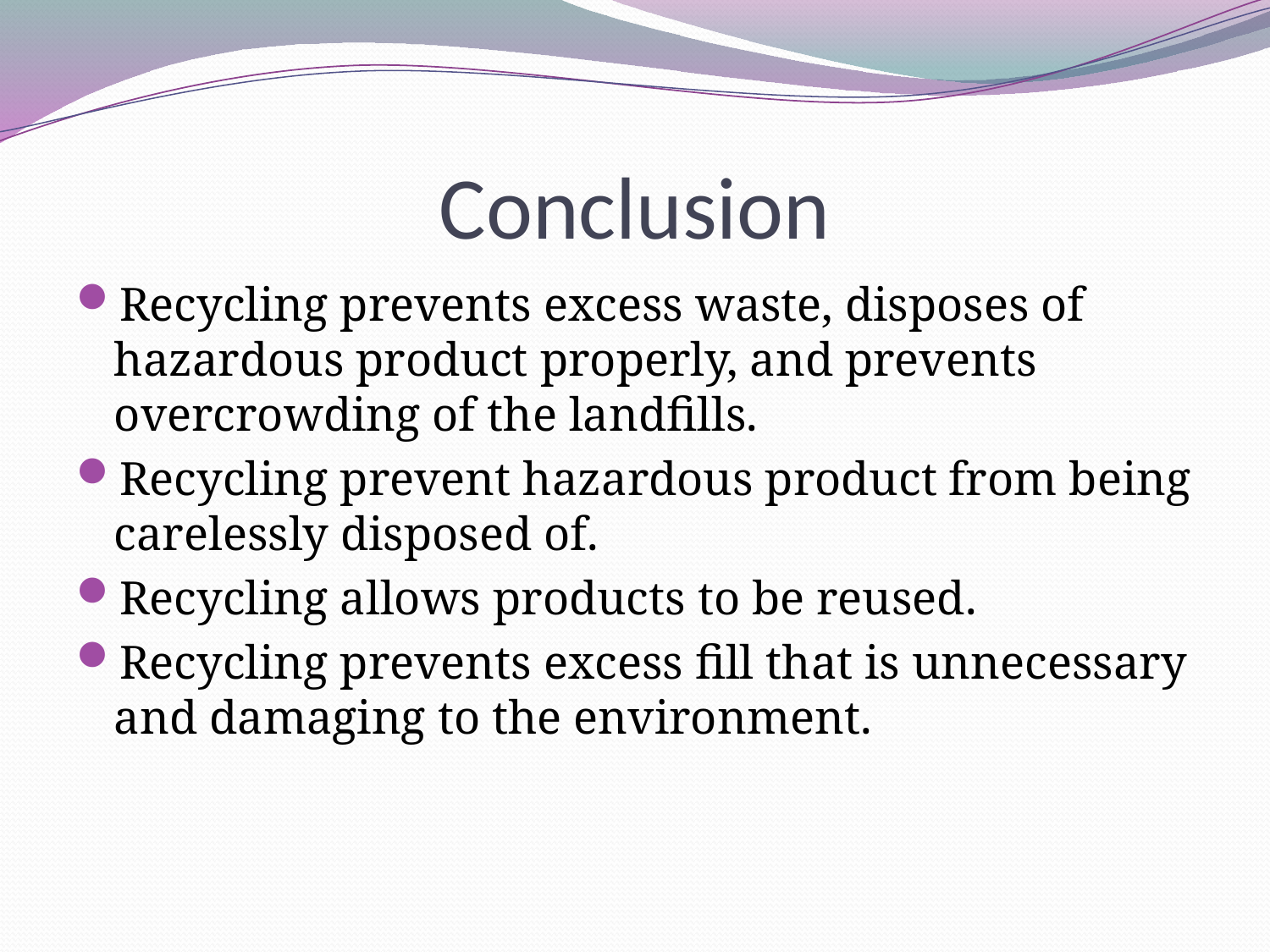

# Conclusion
Recycling prevents excess waste, disposes of hazardous product properly, and prevents overcrowding of the landfills.
Recycling prevent hazardous product from being carelessly disposed of.
Recycling allows products to be reused.
Recycling prevents excess fill that is unnecessary and damaging to the environment.